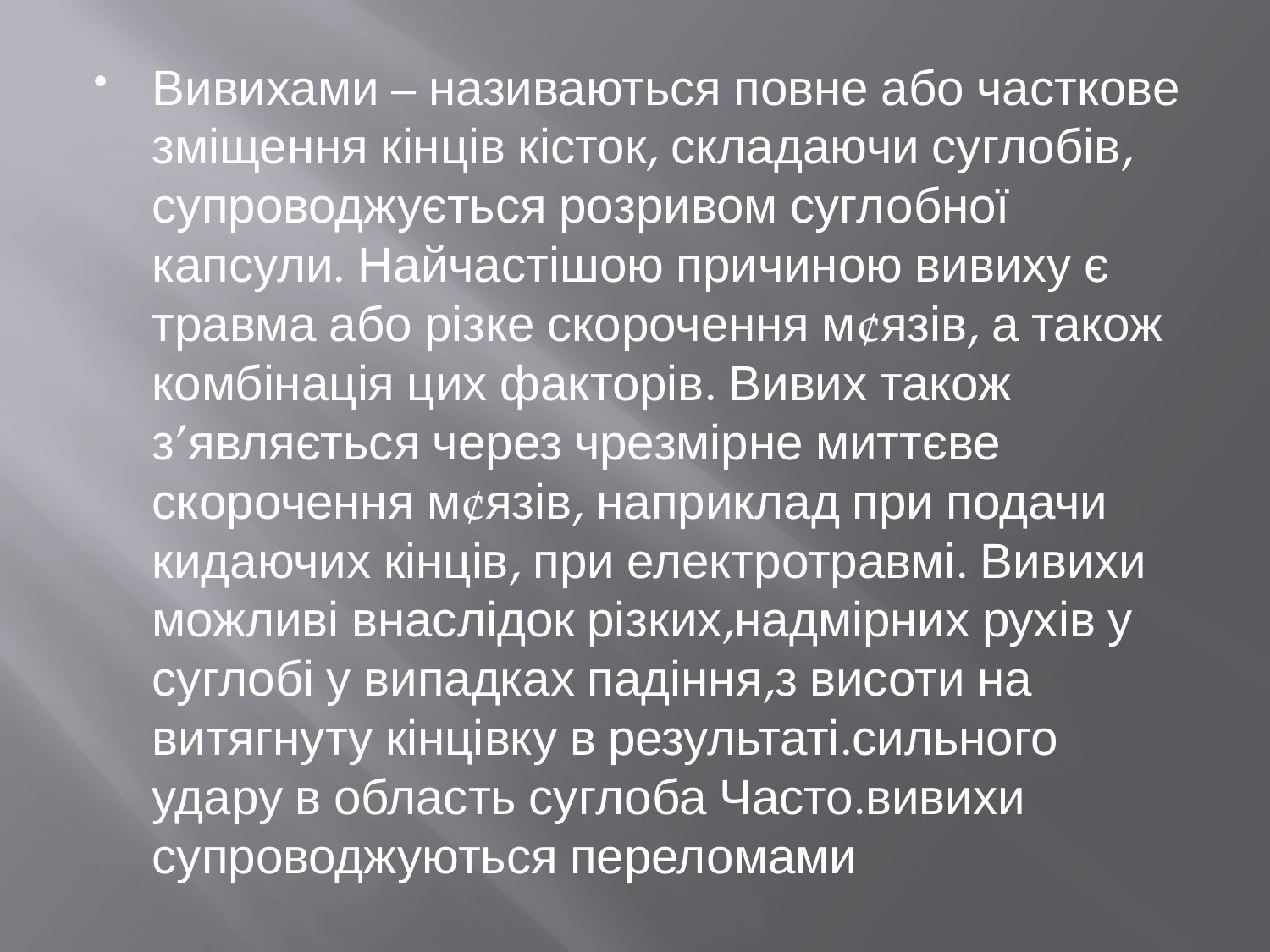

#
Вивихами – називаються повне або часткове зміщення кінців кісток, складаючи суглобів, супроводжується розривом суглобної капсули. Найчастішою причиною вивиху є травма або різке скорочення м¢язів, а також комбінація цих факторів. Вивих також з’являється через чрезмірне миттєве скорочення м¢язів, наприклад при подачи кидаючих кінців, при електротравмі. Вивихи можливі внаслідок різких,надмірних рухів у суглобі у випадках падіння,з висоти на витягнуту кінцівку в результаті.сильного удару в область суглоба Часто.вивихи супроводжуються переломами